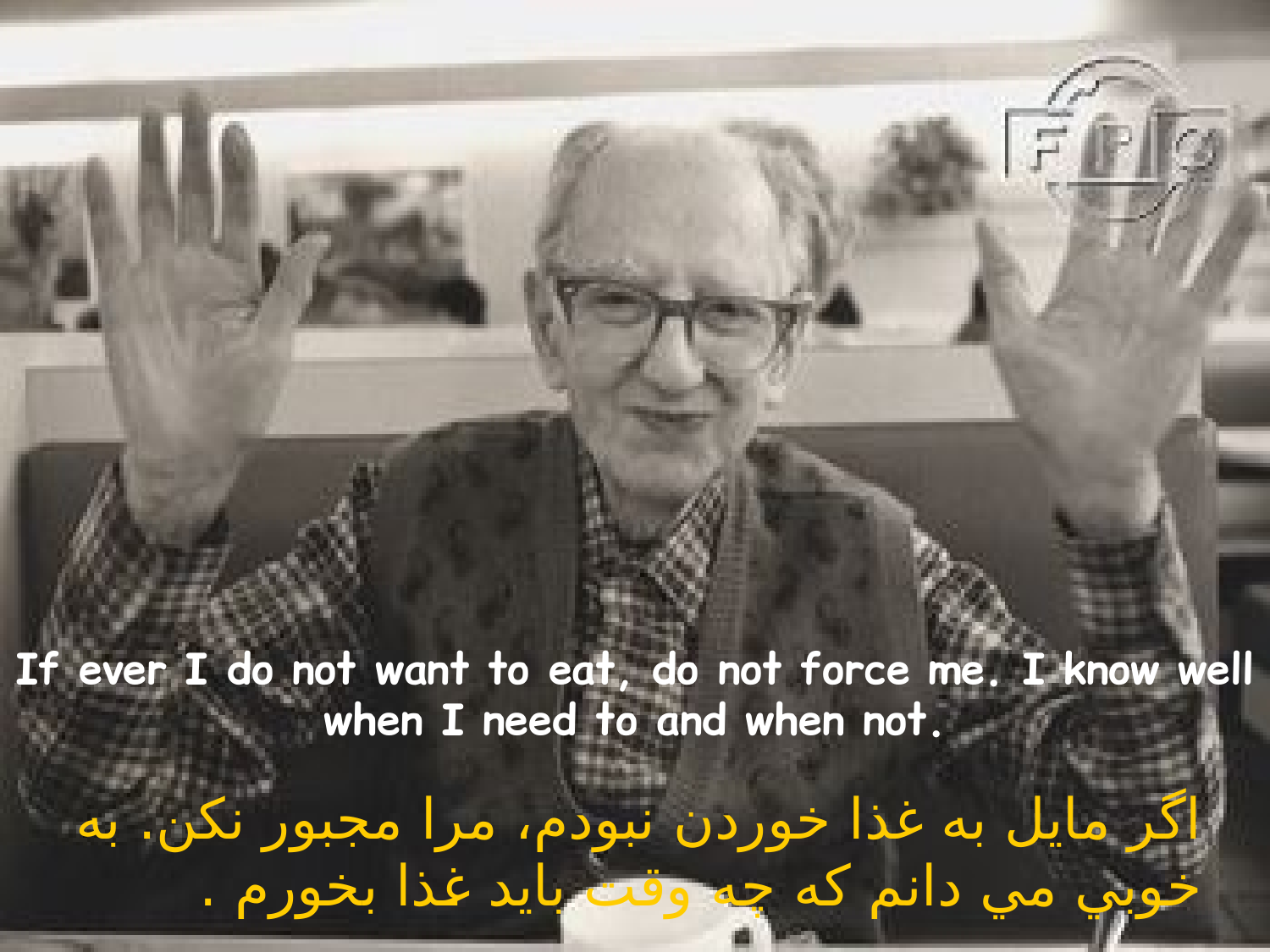

If ever I do not want to eat, do not force me. I know well when I need to and when not.
اگر مايل به غذا خوردن نبودم، مرا مجبور نكن. به خوبي مي دانم كه چه وقت بايد غذا بخورم .